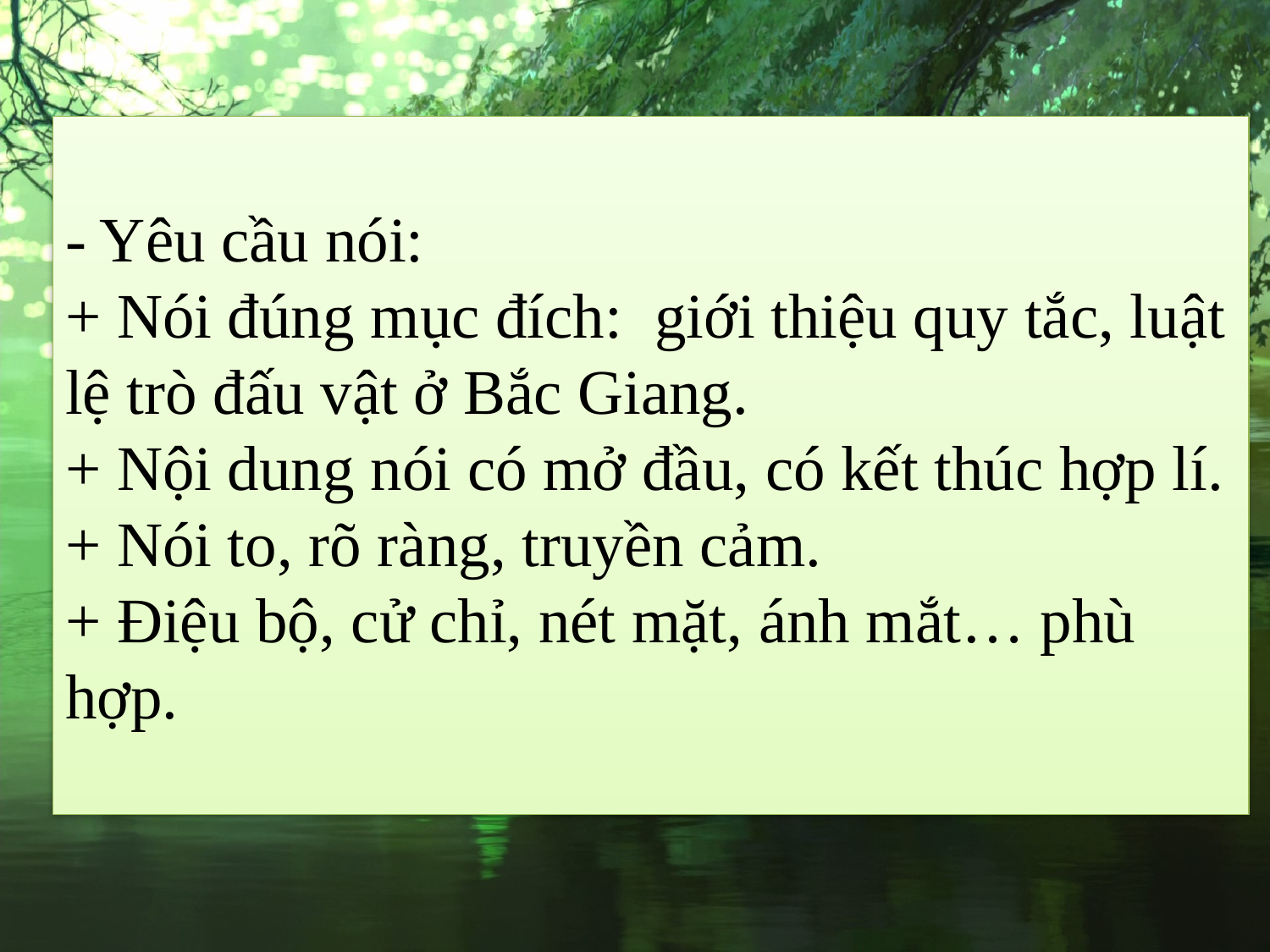

- Yêu cầu nói:
+ Nói đúng mục đích:  giới thiệu quy tắc, luật lệ trò đấu vật ở Bắc Giang.
+ Nội dung nói có mở đầu, có kết thúc hợp lí.
+ Nói to, rõ ràng, truyền cảm.
+ Điệu bộ, cử chỉ, nét mặt, ánh mắt… phù hợp.